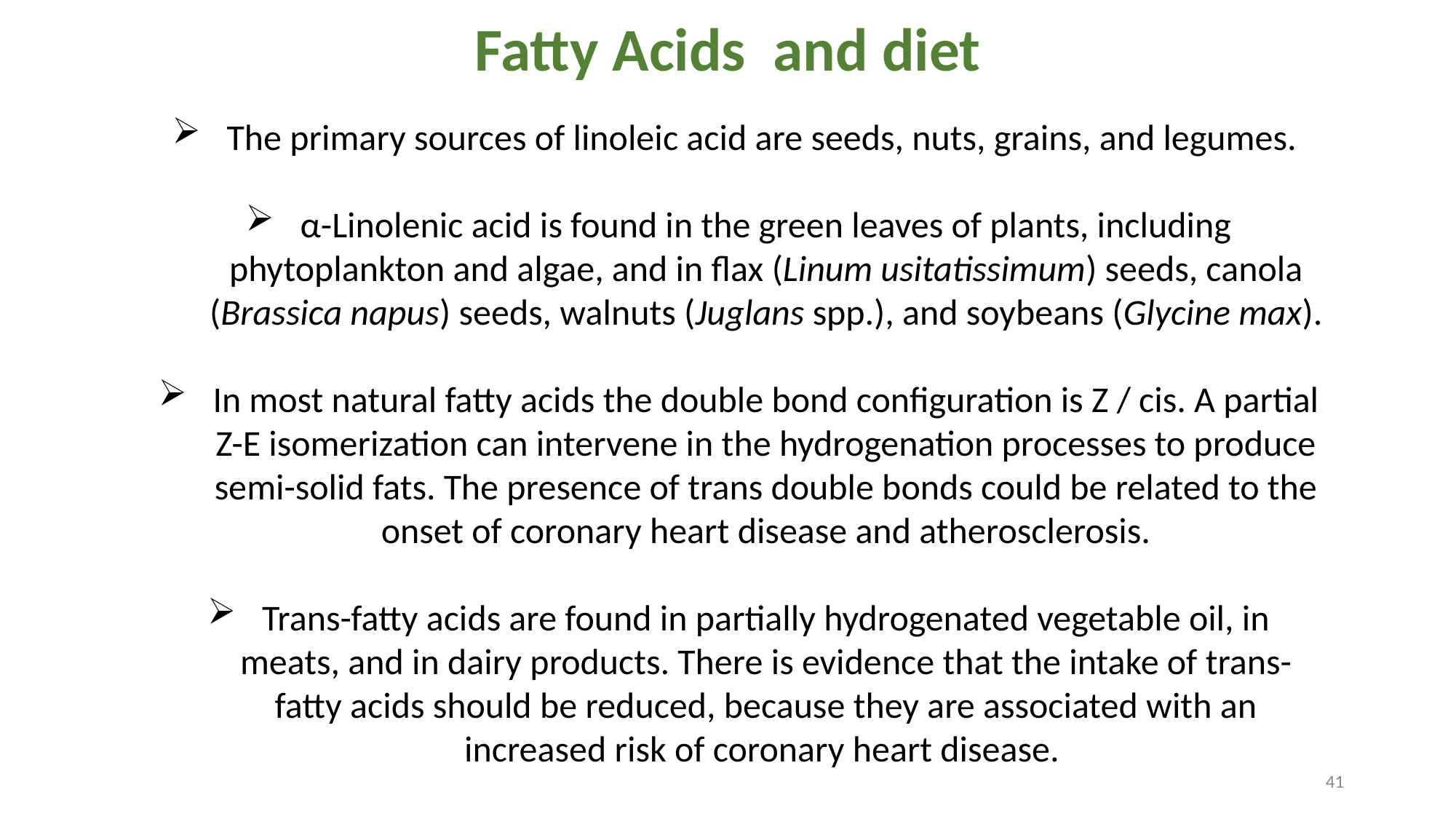

Fatty Acids  and diet
The primary sources of linoleic acid are seeds, nuts, grains, and legumes.

α-Linolenic acid is found in the green leaves of plants, including phytoplankton and algae, and in flax (Linum usitatissimum) seeds, canola (Brassica napus) seeds, walnuts (Juglans spp.), and soybeans (Glycine max).

In most natural fatty acids the double bond configuration is Z / cis. A partial Z-E isomerization can intervene in the hydrogenation processes to produce semi-solid fats. The presence of trans double bonds could be related to the onset of coronary heart disease and atherosclerosis.

Trans-fatty acids are found in partially hydrogenated vegetable oil, in meats, and in dairy products. There is evidence that the intake of trans-fatty acids should be reduced, because they are associated with an increased risk of coronary heart disease.
41